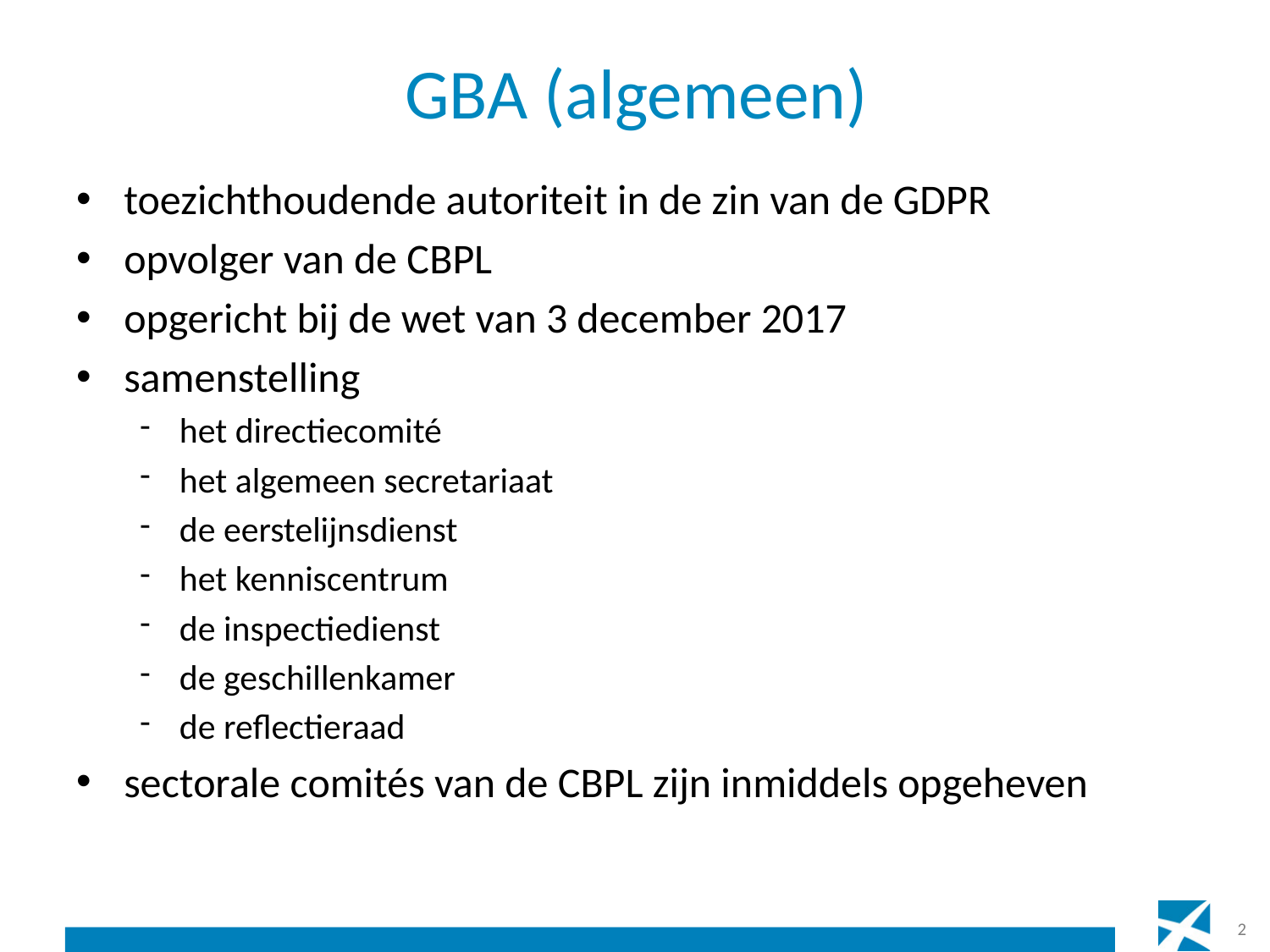

# GBA (algemeen)
toezichthoudende autoriteit in de zin van de GDPR
opvolger van de CBPL
opgericht bij de wet van 3 december 2017
samenstelling
het directiecomité
het algemeen secretariaat
de eerstelijnsdienst
het kenniscentrum
de inspectiedienst
de geschillenkamer
de reflectieraad
sectorale comités van de CBPL zijn inmiddels opgeheven
2